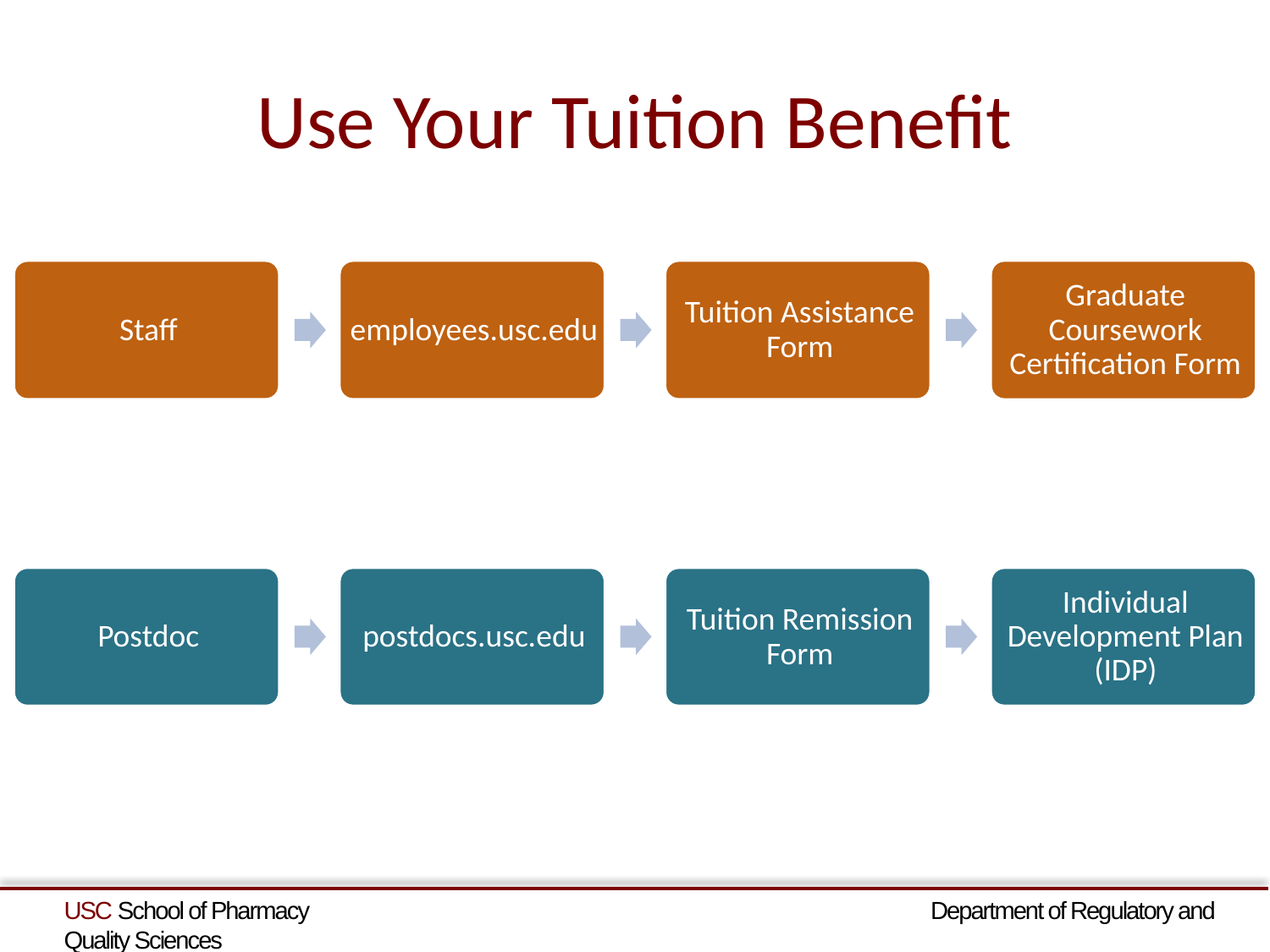

# Use Your Tuition Benefit
Staff

employees.usc.edu

Tuition Assistance Form

Graduate Coursework Certification Form
Postdoc

postdocs.usc.edu

Tuition Remission Form

Individual Development Plan (IDP)